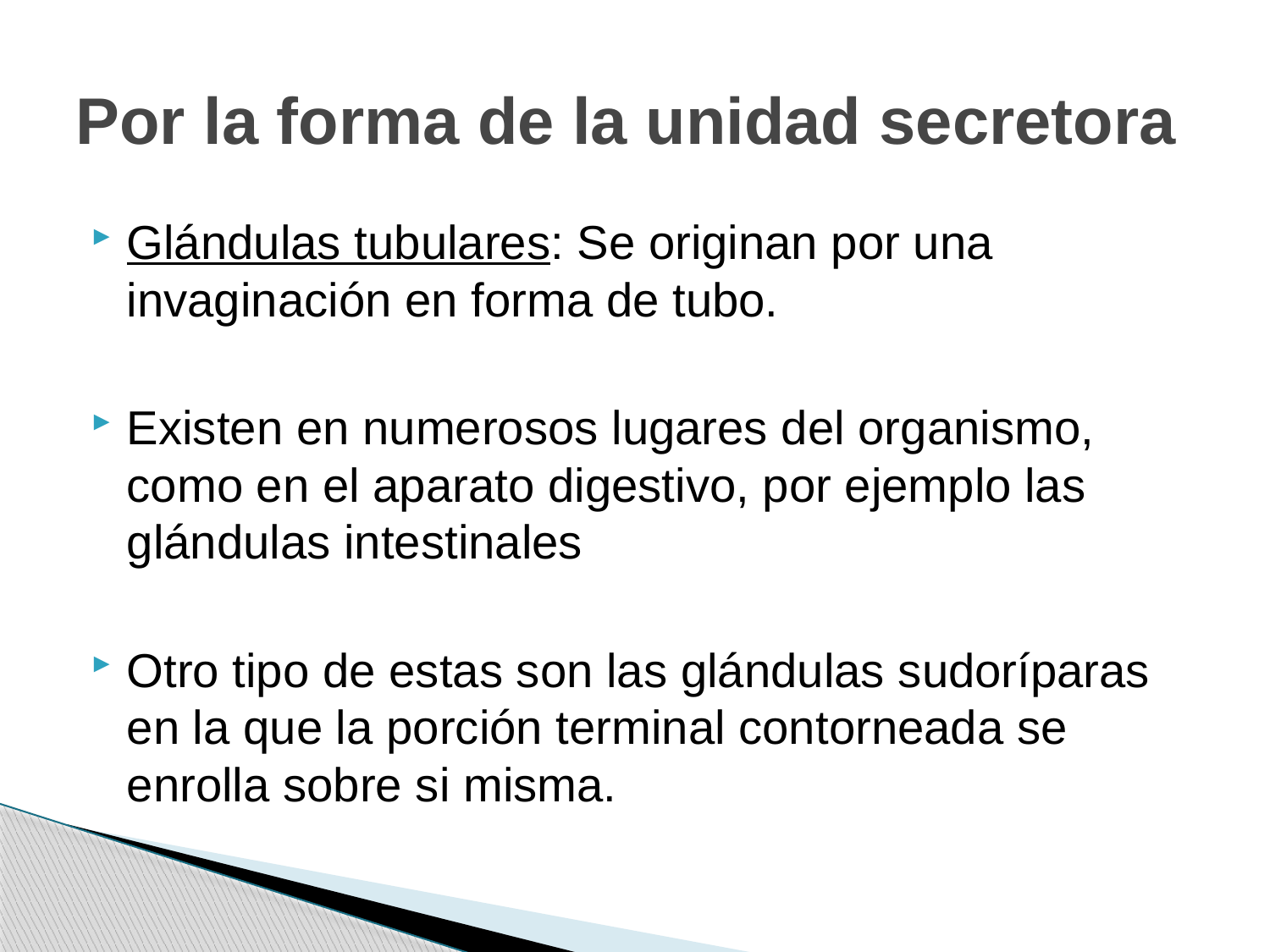

# Por la forma de la unidad secretora
Glándulas tubulares: Se originan por una invaginación en forma de tubo.

Existen en numerosos lugares del organismo, como en el aparato digestivo, por ejemplo las glándulas intestinales

Otro tipo de estas son las glándulas sudoríparas en la que la porción terminal contorneada se enrolla sobre si misma.